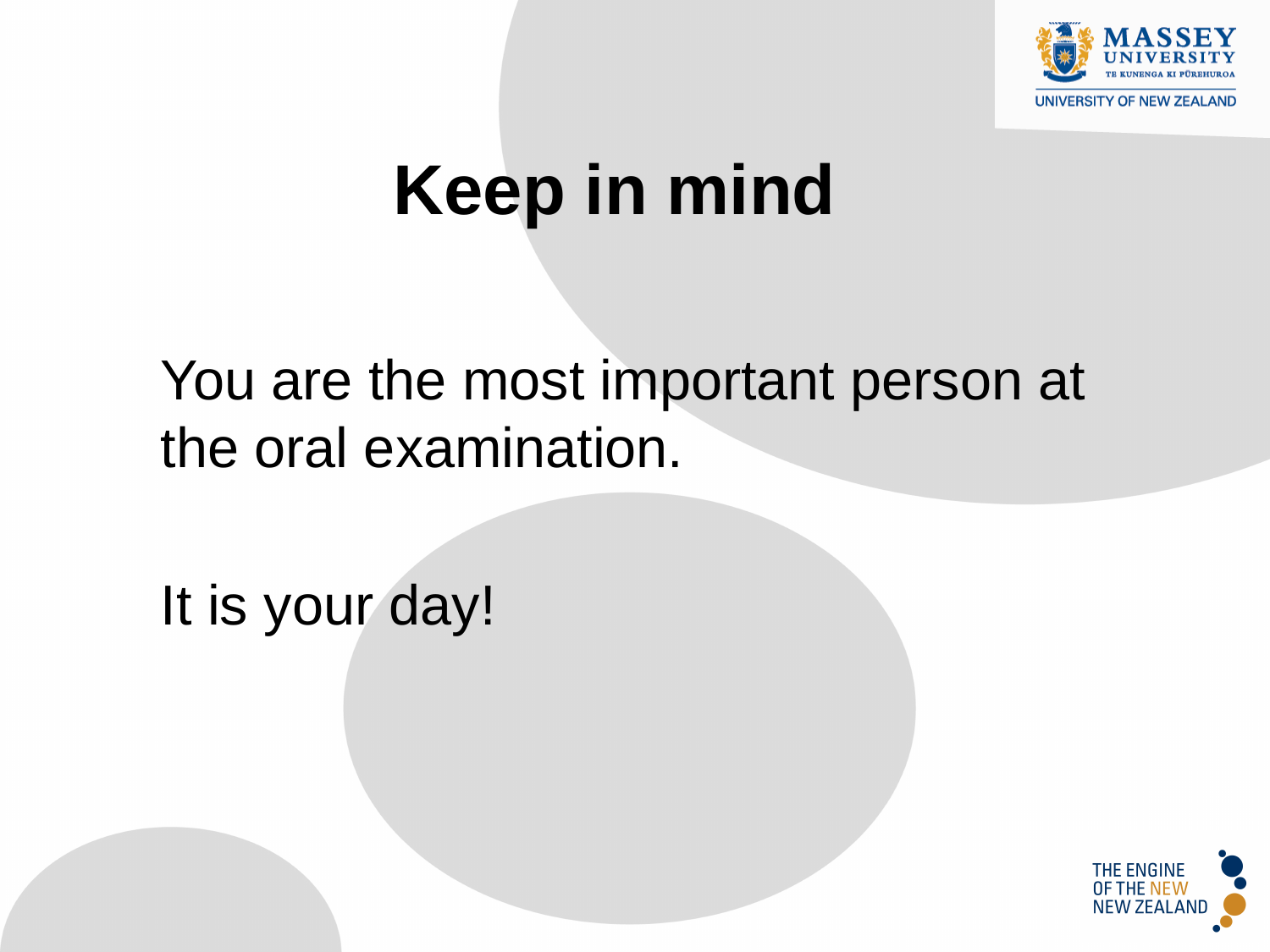

Keep in mind

You are the most important person at the oral examination.

It is your day!